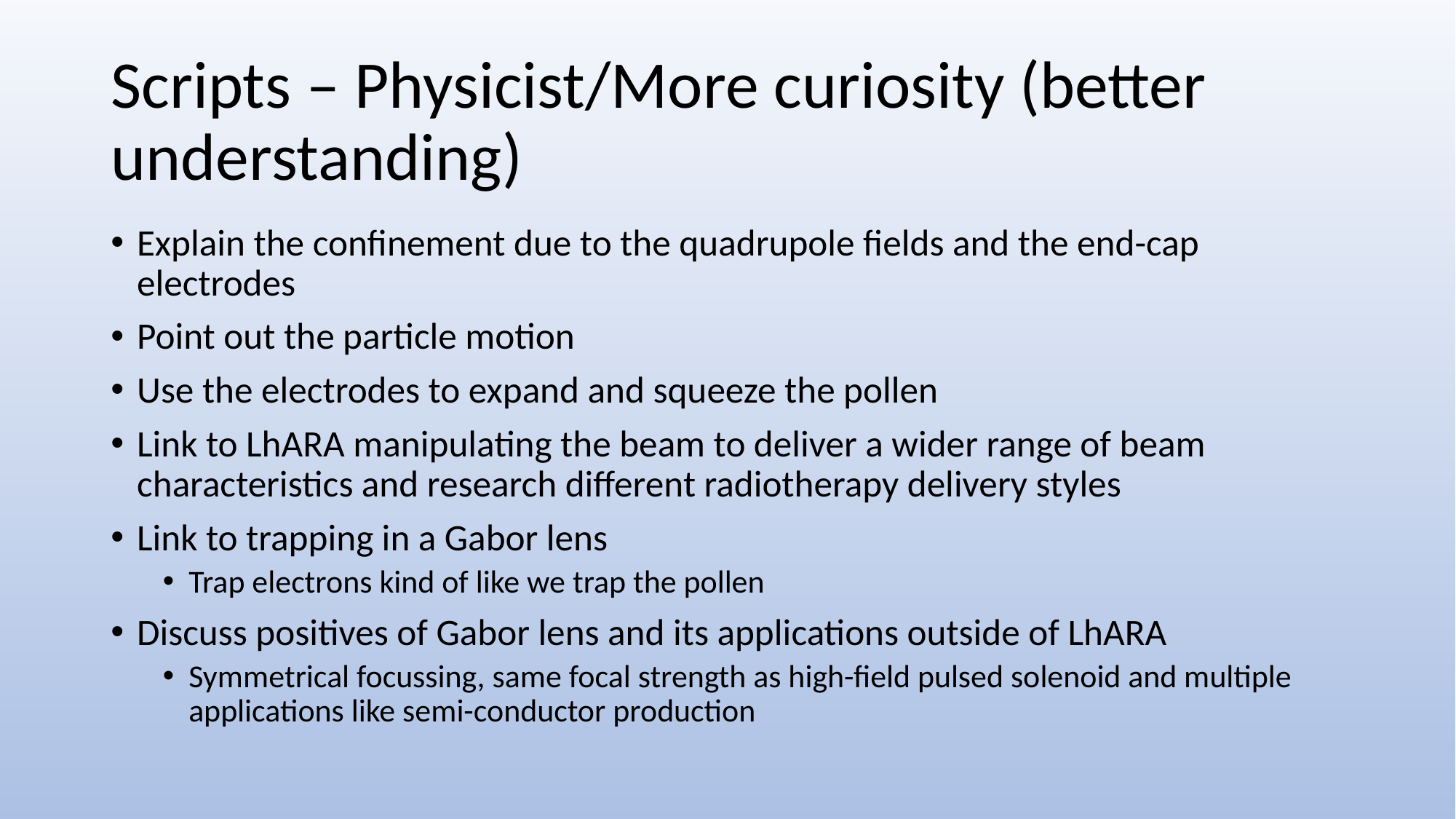

# Scripts – Physicist/More curiosity (better understanding)
Explain the confinement due to the quadrupole fields and the end-cap electrodes
Point out the particle motion
Use the electrodes to expand and squeeze the pollen
Link to LhARA manipulating the beam to deliver a wider range of beam characteristics and research different radiotherapy delivery styles
Link to trapping in a Gabor lens
Trap electrons kind of like we trap the pollen
Discuss positives of Gabor lens and its applications outside of LhARA
Symmetrical focussing, same focal strength as high-field pulsed solenoid and multiple applications like semi-conductor production